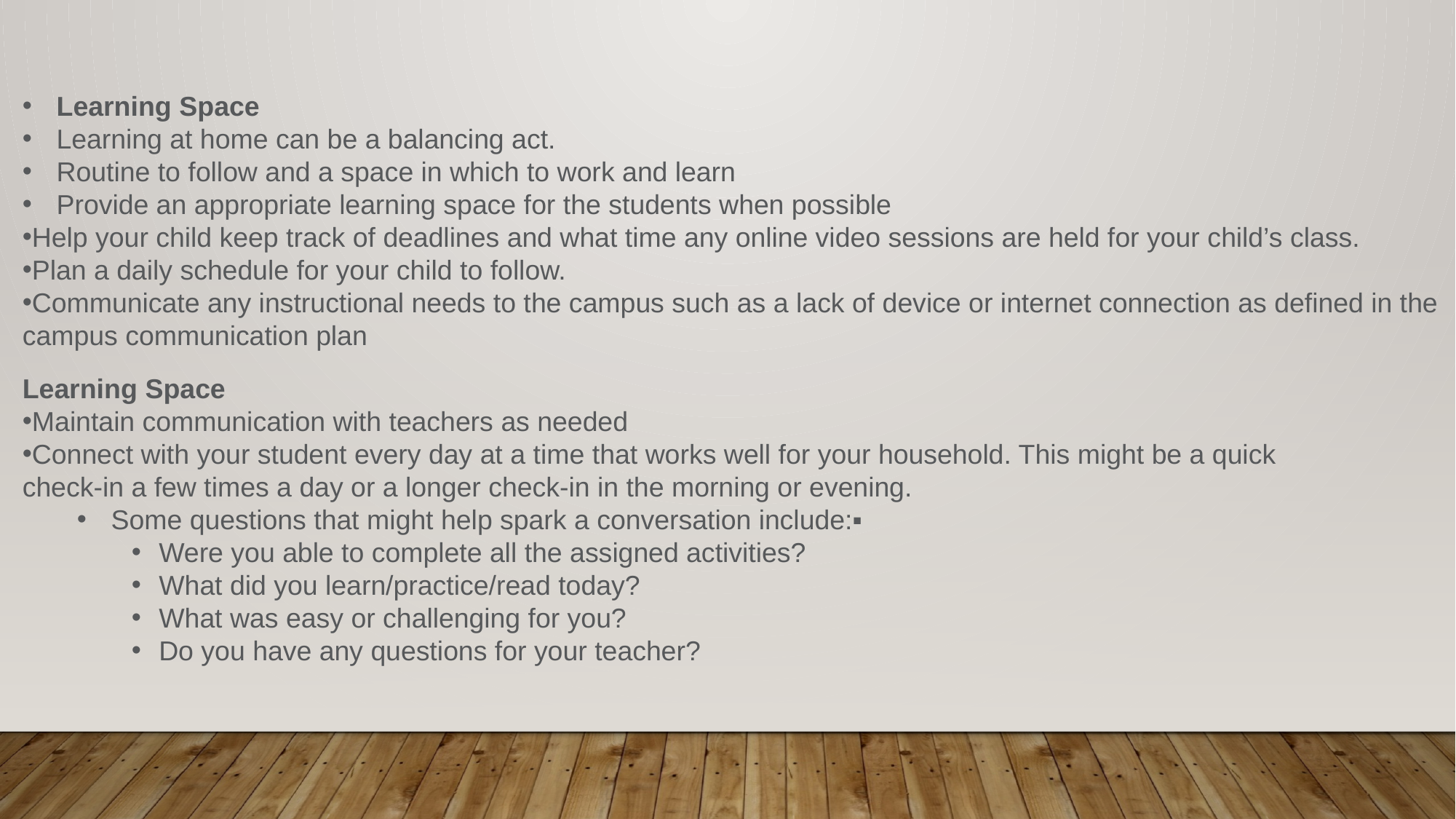

Learning Space
Learning at home can be a balancing act.
Routine to follow and a space in which to work and learn
Provide an appropriate learning space for the students when possible
Help your child keep track of deadlines and what time any online video sessions are held for your child’s class.
Plan a daily schedule for your child to follow.
Communicate any instructional needs to the campus such as a lack of device or internet connection as defined in the campus communication plan

Learning Space
Maintain communication with teachers as needed
Connect with your student every day at a time that works well for your household. This might be a quick check-in a few times a day or a longer check-in in the morning or evening.
Some questions that might help spark a conversation include:▪
Were you able to complete all the assigned activities?
What did you learn/practice/read today?
What was easy or challenging for you?
Do you have any questions for your teacher?